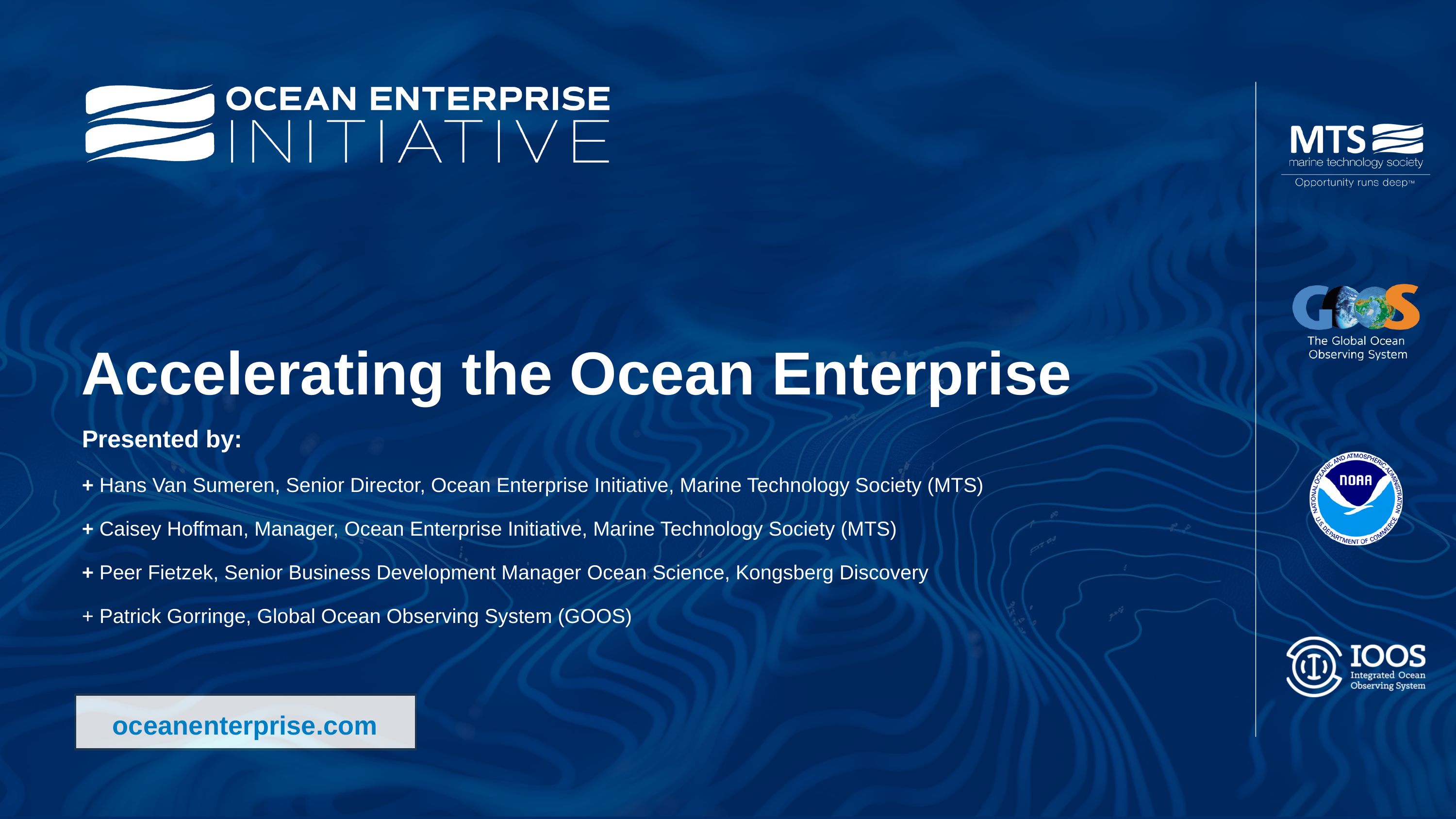

Accelerating the Ocean Enterprise

Presented by:
+ Hans Van Sumeren, Senior Director, Ocean Enterprise Initiative, Marine Technology Society (MTS)
+ Caisey Hoffman, Manager, Ocean Enterprise Initiative, Marine Technology Society (MTS)
+ Peer Fietzek, Senior Business Development Manager Ocean Science, Kongsberg Discovery
+ Patrick Gorringe, Global Ocean Observing System (GOOS)

oceanenterprise.com